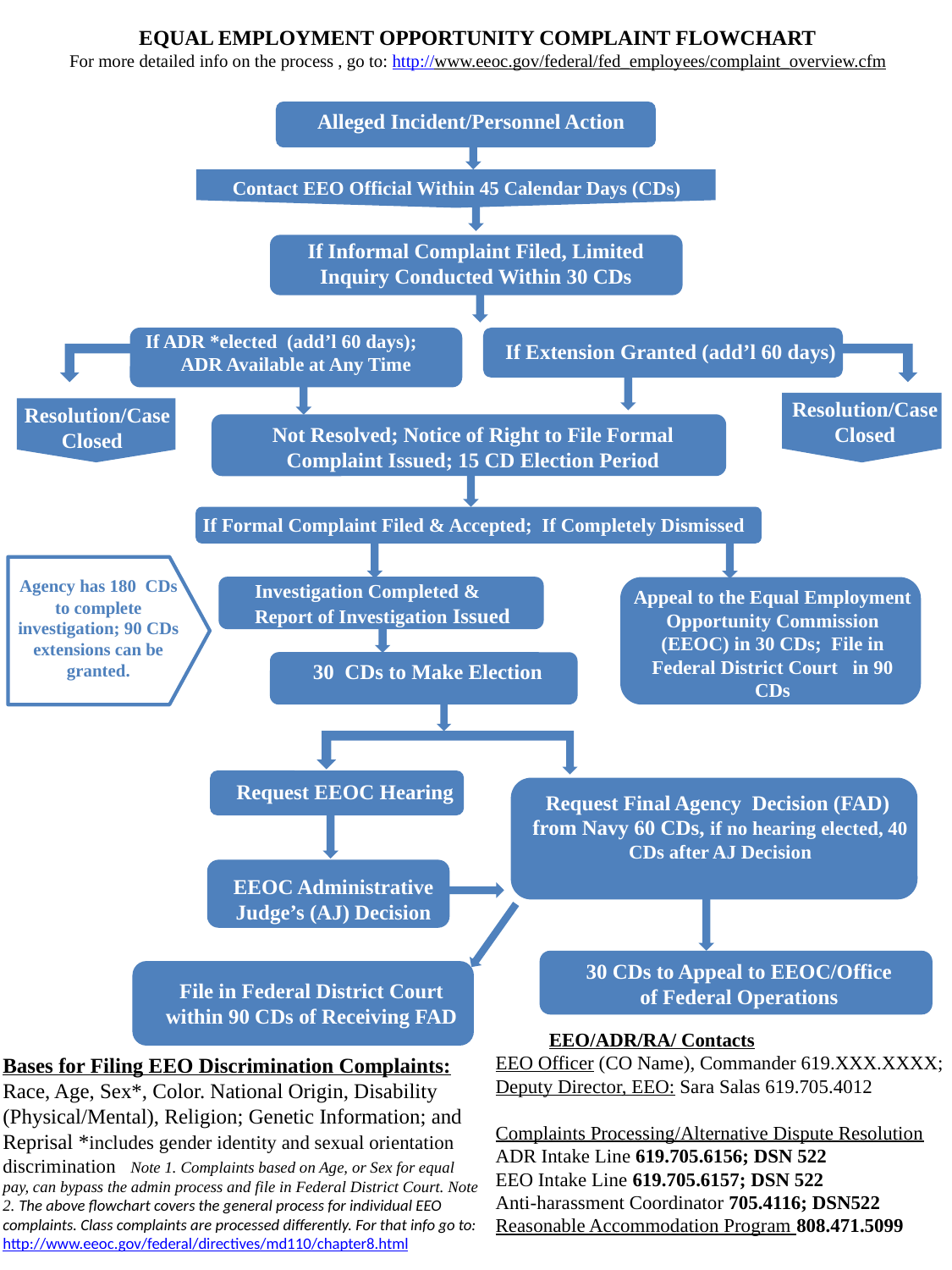

# EQUAL EMPLOYMENT OPPORTUNITY COMPLAINT FLOWCHART For more detailed info on the process , go to: http://www.eeoc.gov/federal/fed_employees/complaint_overview.cfm

Alleged Incident/Personnel Action

Contact EEO Official Within 45 Calendar Days (CDs)

If Informal Complaint Filed, Limited Inquiry Conducted Within 30 CDs

If ADR *elected  (add’l 60 days);        ADR Available at Any Time

 If Extension Granted (add’l 60 days)

Resolution/Case Closed

  Resolution/Case Closed

Not Resolved; Notice of Right to File Formal Complaint Issued; 15 CD Election Period

If Formal Complaint Filed & Accepted;  If Completely Dismissed

Agency has 180  CDs to complete investigation; 90 CDs extensions can be granted.
Investigation Completed &
Report of Investigation Issued

Appeal to the Equal Employment Opportunity Commission (EEOC) in 30 CDs;  File in Federal District Court   in 90 CDs

Hearing Requested
      30  CDs to Make Election
       (Including option to withdraw)

Request EEOC Hearing

Request Final Agency  Decision (FAD)  from Navy 60 CDs, if no hearing elected, 40 CDs after AJ Decision

180 DAYS

EEOC Administrative Judge’s (AJ) Decision

30 CDs to Appeal to EEOC/Office of Federal Operations

File in Federal District Court within 90 CDs of Receiving FAD
           EEO/ADR/RA/ Contacts
EEO Officer (CO Name), Commander 619.XXX.XXXX; Deputy Director, EEO: Sara Salas 619.705.4012

Complaints Processing/Alternative Dispute Resolution ADR Intake Line 619.705.6156; DSN 522
EEO Intake Line 619.705.6157; DSN 522
Anti-harassment Coordinator 705.4116; DSN522
Reasonable Accommodation Program 808.471.5099

Bases for Filing EEO Discrimination Complaints:
Race, Age, Sex*, Color. National Origin, Disability (Physical/Mental), Religion; Genetic Information; and Reprisal *includes gender identity and sexual orientation discrimination   Note 1. Complaints based on Age, or Sex for equal pay, can bypass the admin process and file in Federal District Court. Note 2. The above flowchart covers the general process for individual EEO complaints. Class complaints are processed differently. For that info go to: http://www.eeoc.gov/federal/directives/md110/chapter8.html

Appeal to EEOC/Office of  Fed Operations